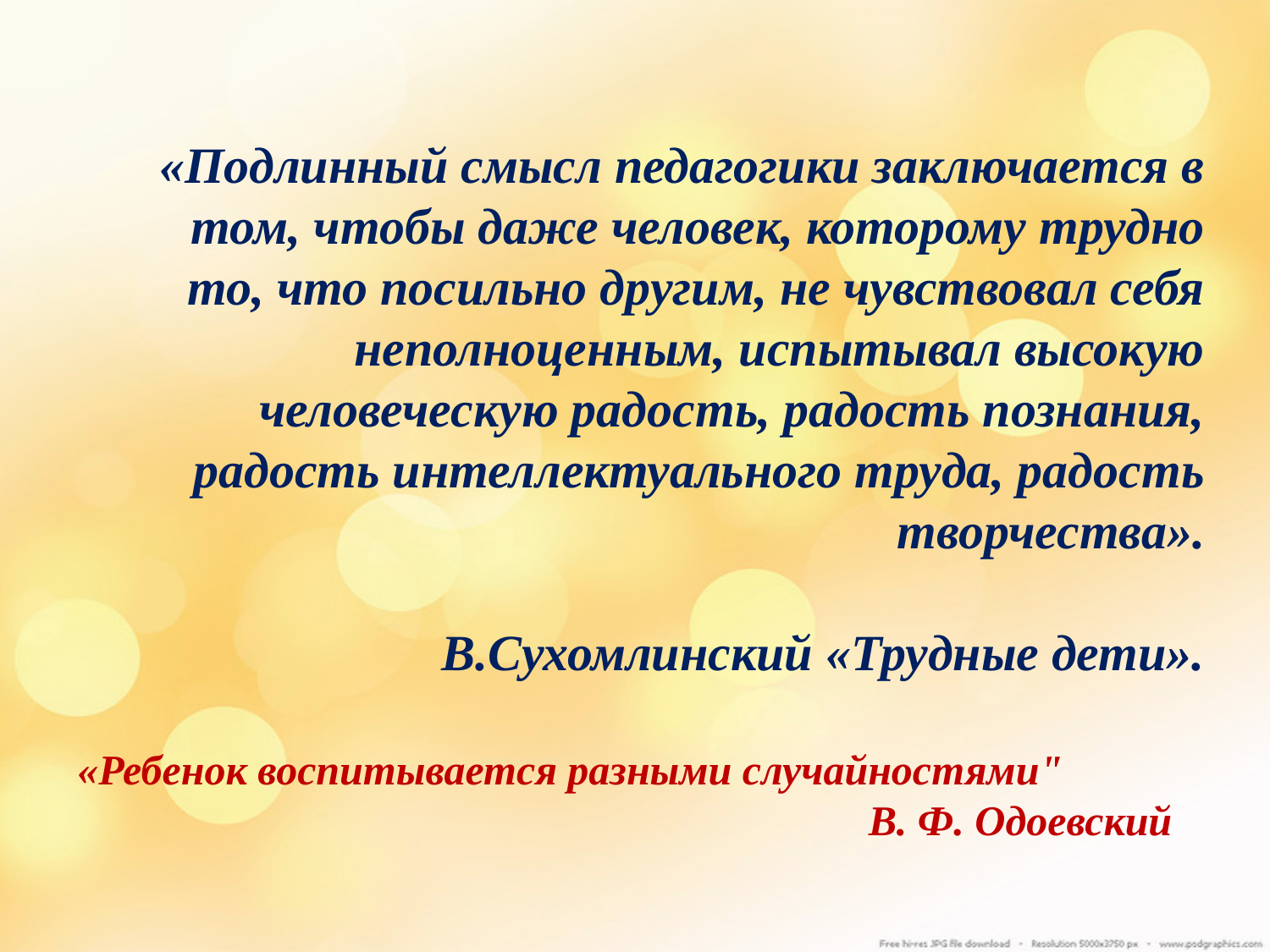

«Подлинный смысл педагогики заключается в том, чтобы даже человек, которому трудно то, что посильно другим, не чувствовал себя неполноценным, испытывал высокую человеческую радость, радость познания, радость интеллектуального труда, радость творчества».
В.Сухомлинский «Трудные дети».
«Ребенок воспитывается разными случайностями"
В. Ф. Одоевский